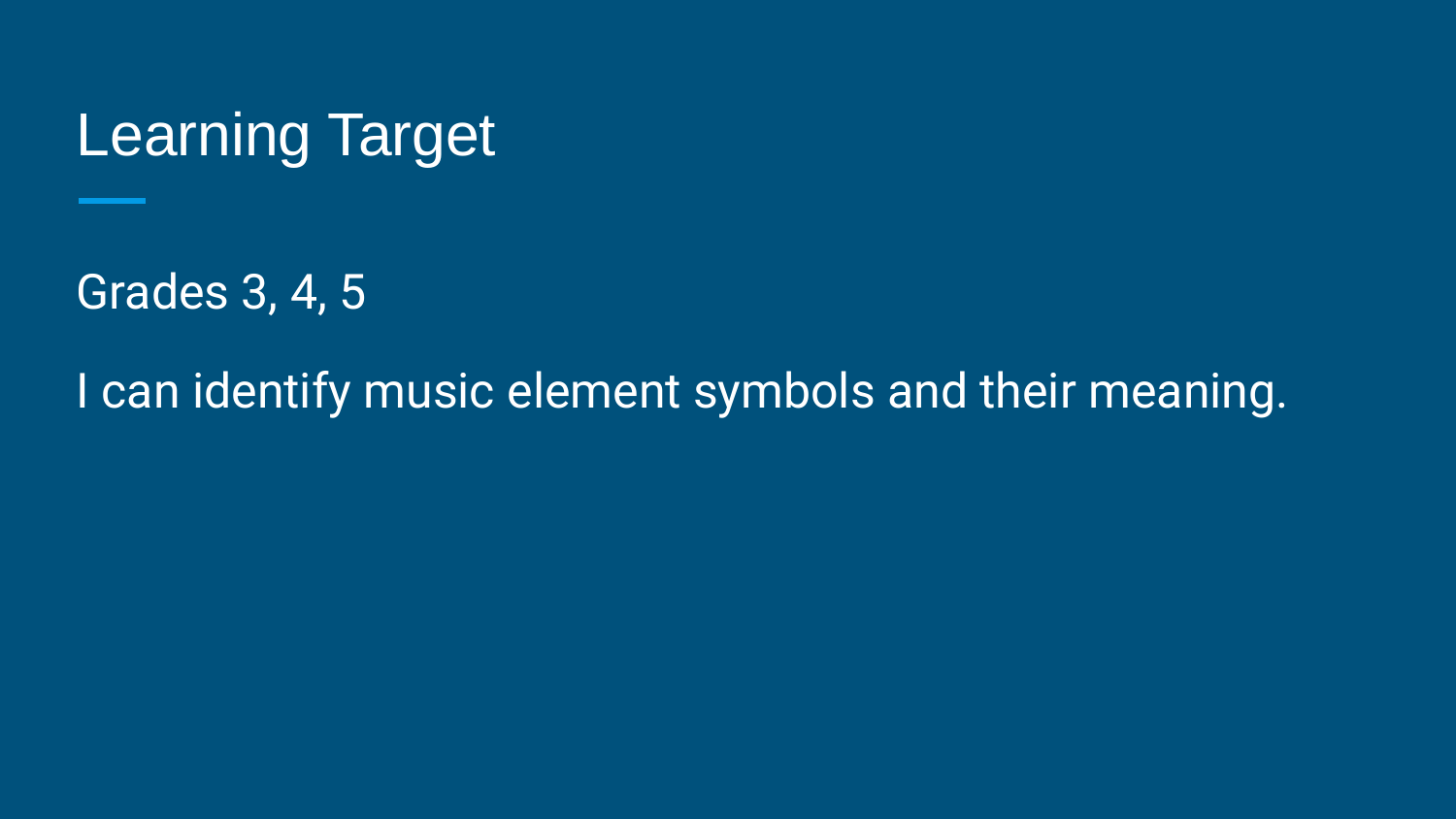

# Learning Target
Grades 3, 4, 5
I can identify music element symbols and their meaning.